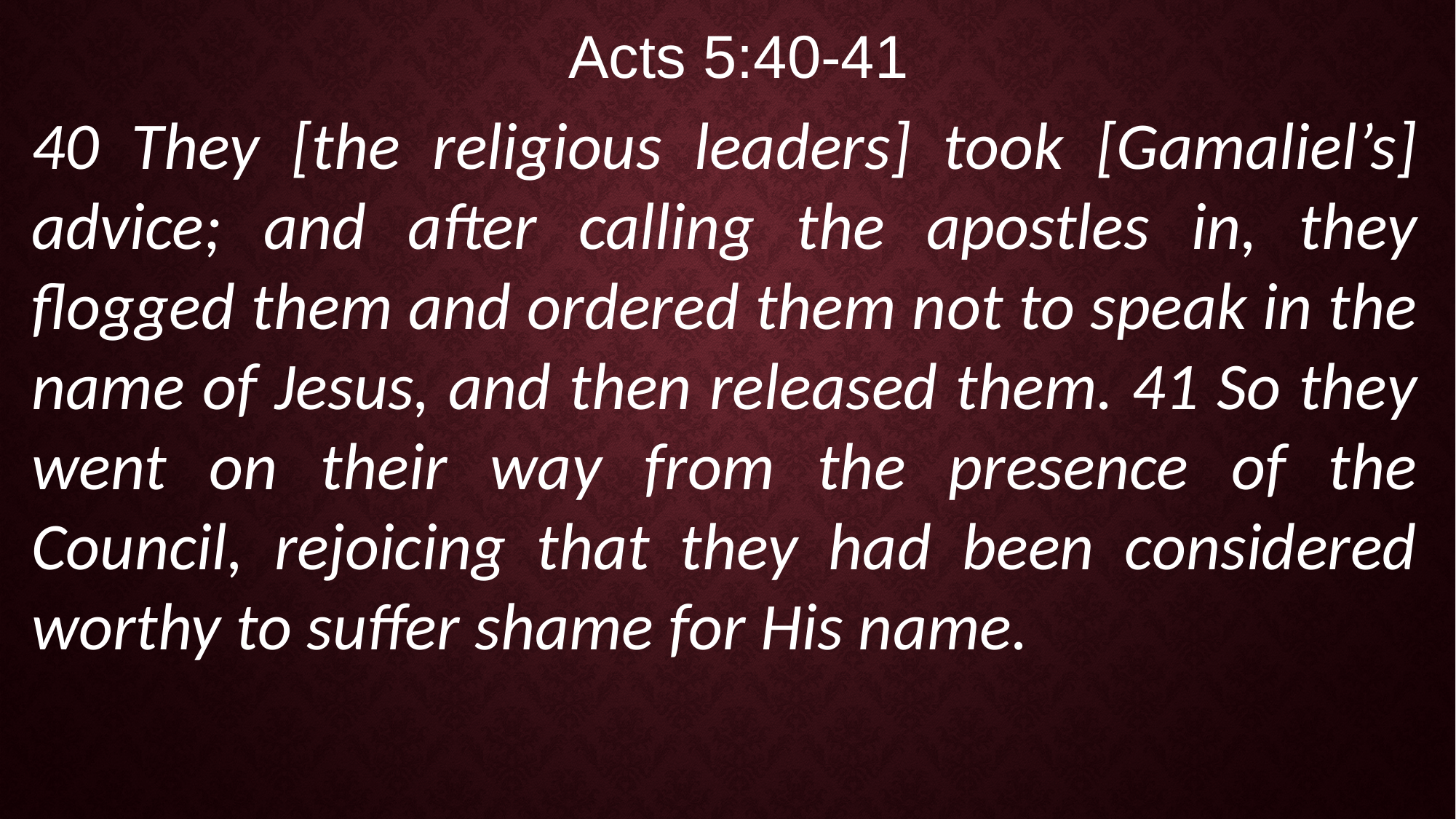

Acts 5:40-41
40 They [the religious leaders] took [Gamaliel’s] advice; and after calling the apostles in, they flogged them and ordered them not to speak in the name of Jesus, and then released them. 41 So they went on their way from the presence of the Council, rejoicing that they had been considered worthy to suffer shame for His name.